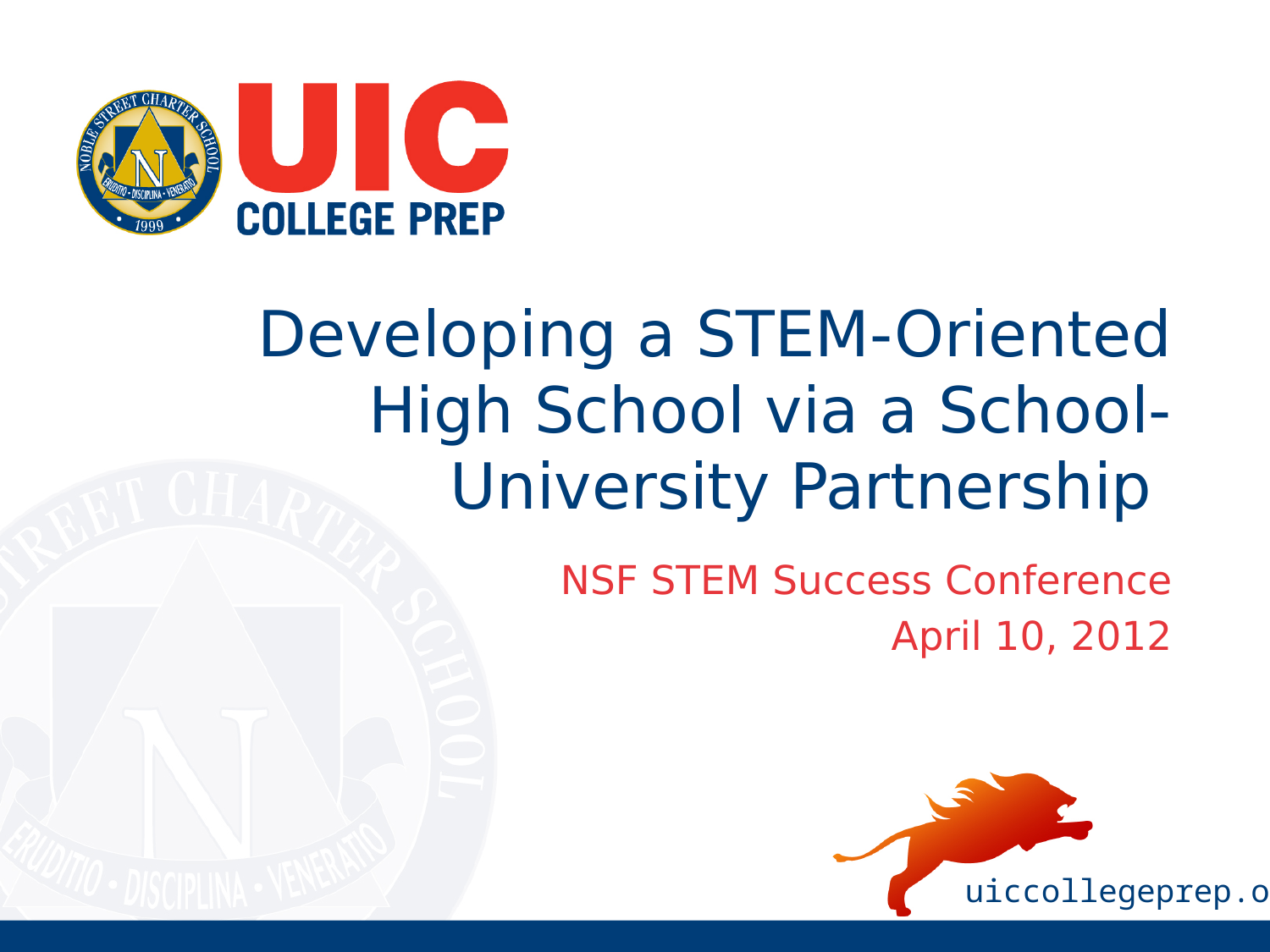

# Developing a STEM-Oriented High School via a School-University Partnership
NSF STEM Success Conference
April 10, 2012